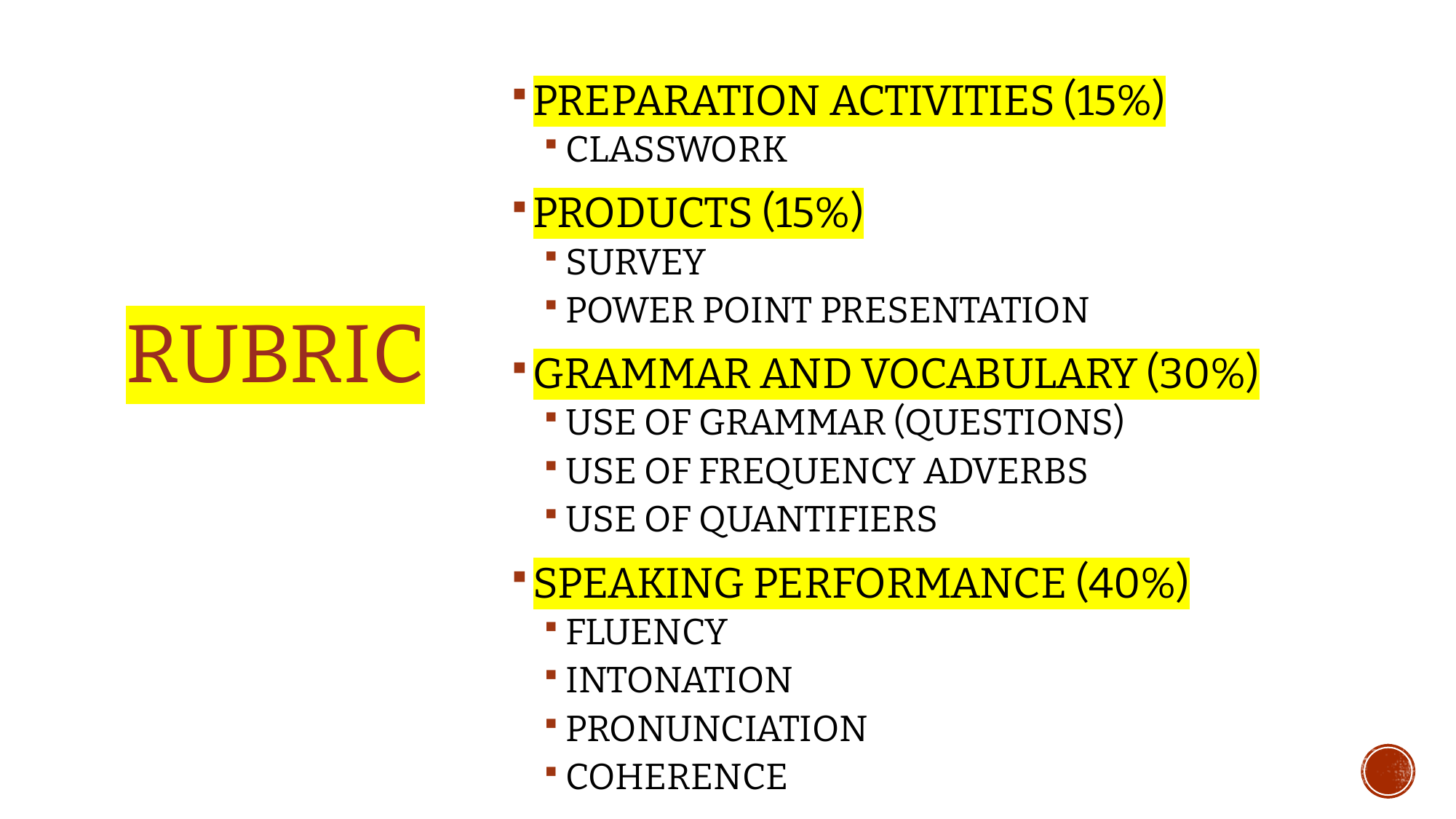

PREPARATION ACTIVITIES (15%)
CLASSWORK
PRODUCTS (15%)
SURVEY
POWER POINT PRESENTATION
GRAMMAR AND VOCABULARY (30%)
USE OF GRAMMAR (QUESTIONS)
USE OF FREQUENCY ADVERBS
USE OF QUANTIFIERS
SPEAKING PERFORMANCE (40%)
FLUENCY
INTONATION
PRONUNCIATION
COHERENCE
# rubric